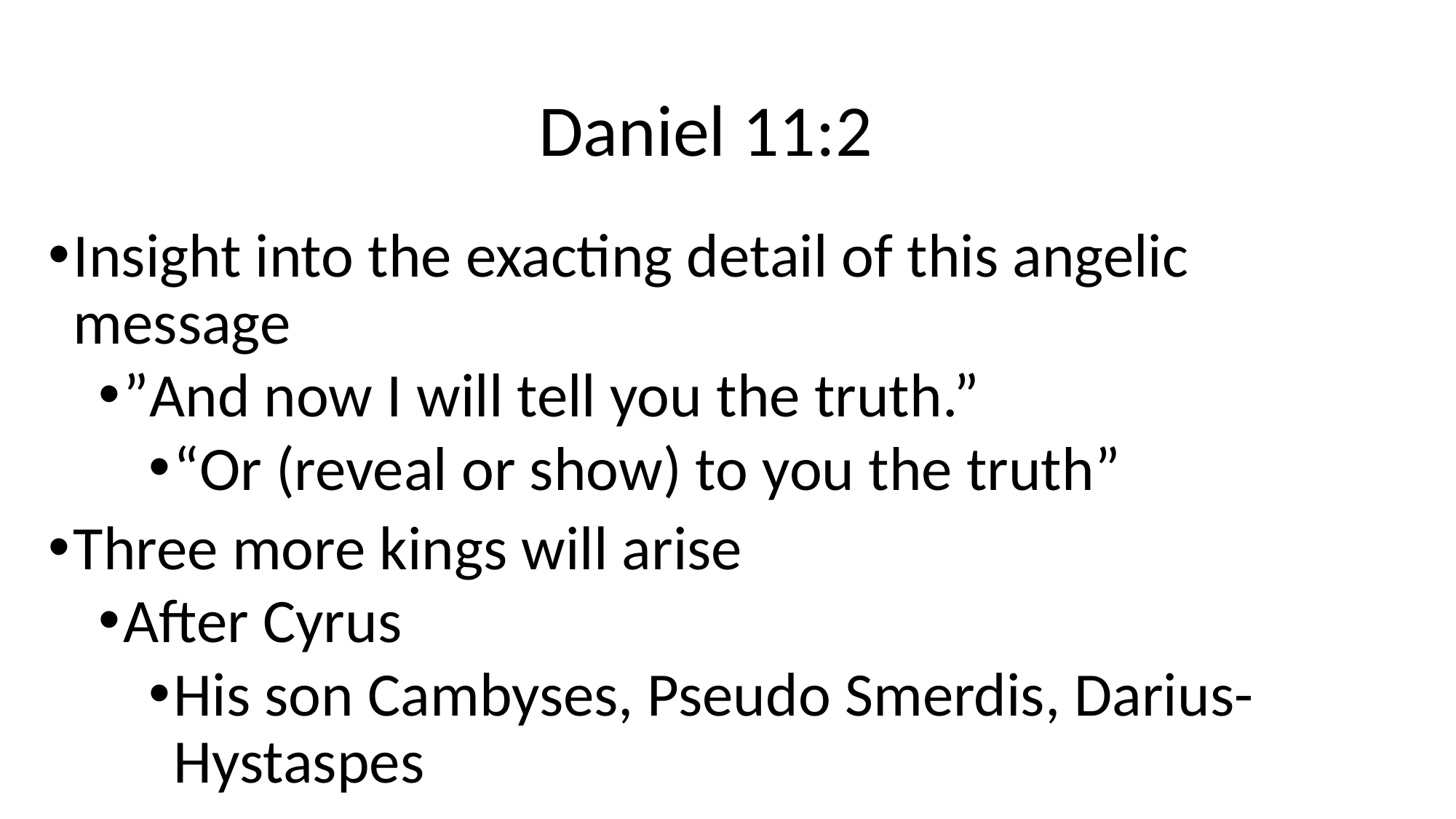

# Daniel 11:2
Insight into the exacting detail of this angelic message
”And now I will tell you the truth.”
“Or (reveal or show) to you the truth”
Three more kings will arise
After Cyrus
His son Cambyses, Pseudo Smerdis, Darius-Hystaspes